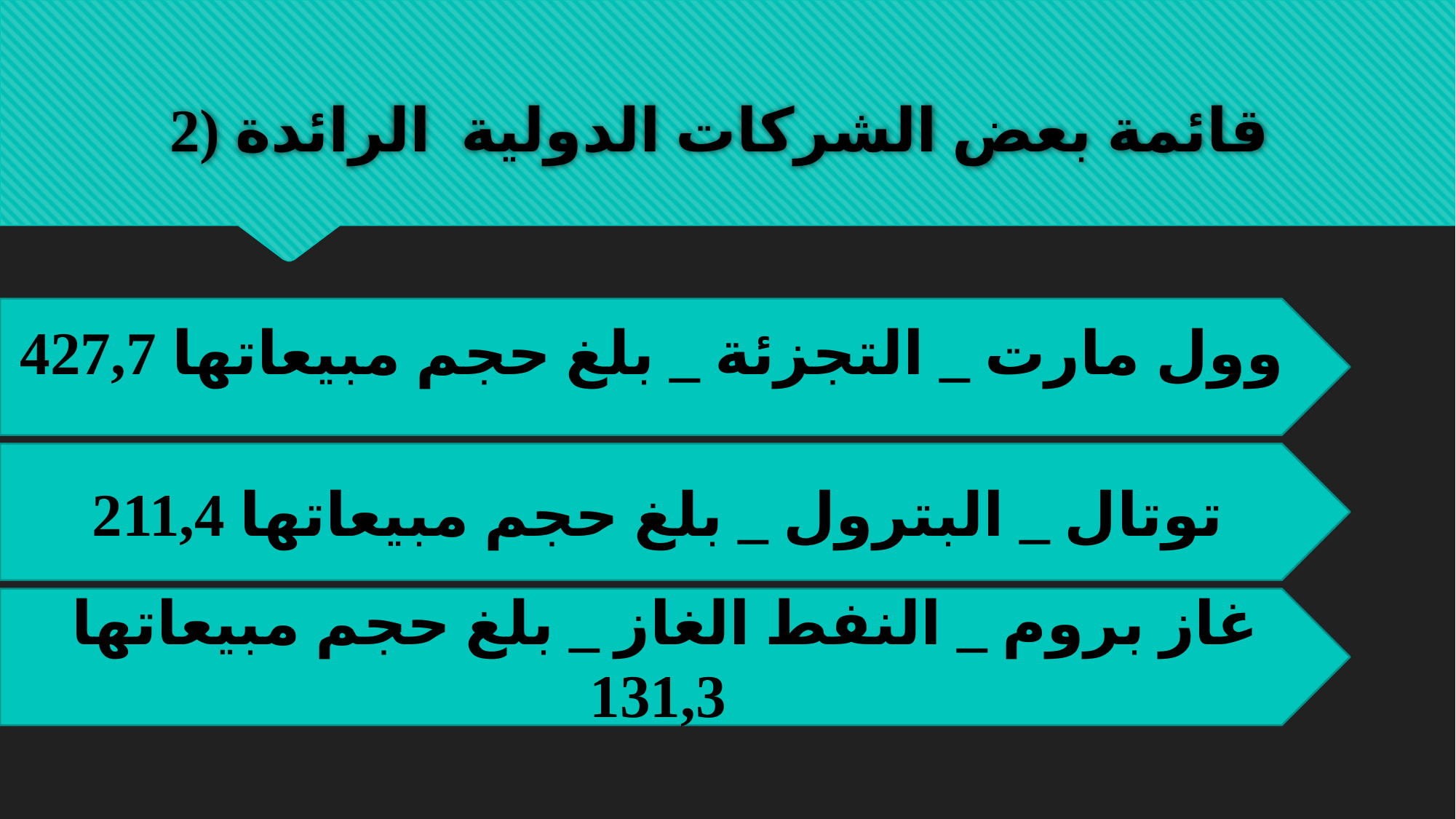

# 2) قائمة بعض الشركات الدولية  الرائدة
وول مارت _ التجزئة _ بلغ حجم مبيعاتها 427,7

توتال _ البترول _ بلغ حجم مبيعاتها 211,4
 غاز بروم _ النفط الغاز _ بلغ حجم مبيعاتها 131,3